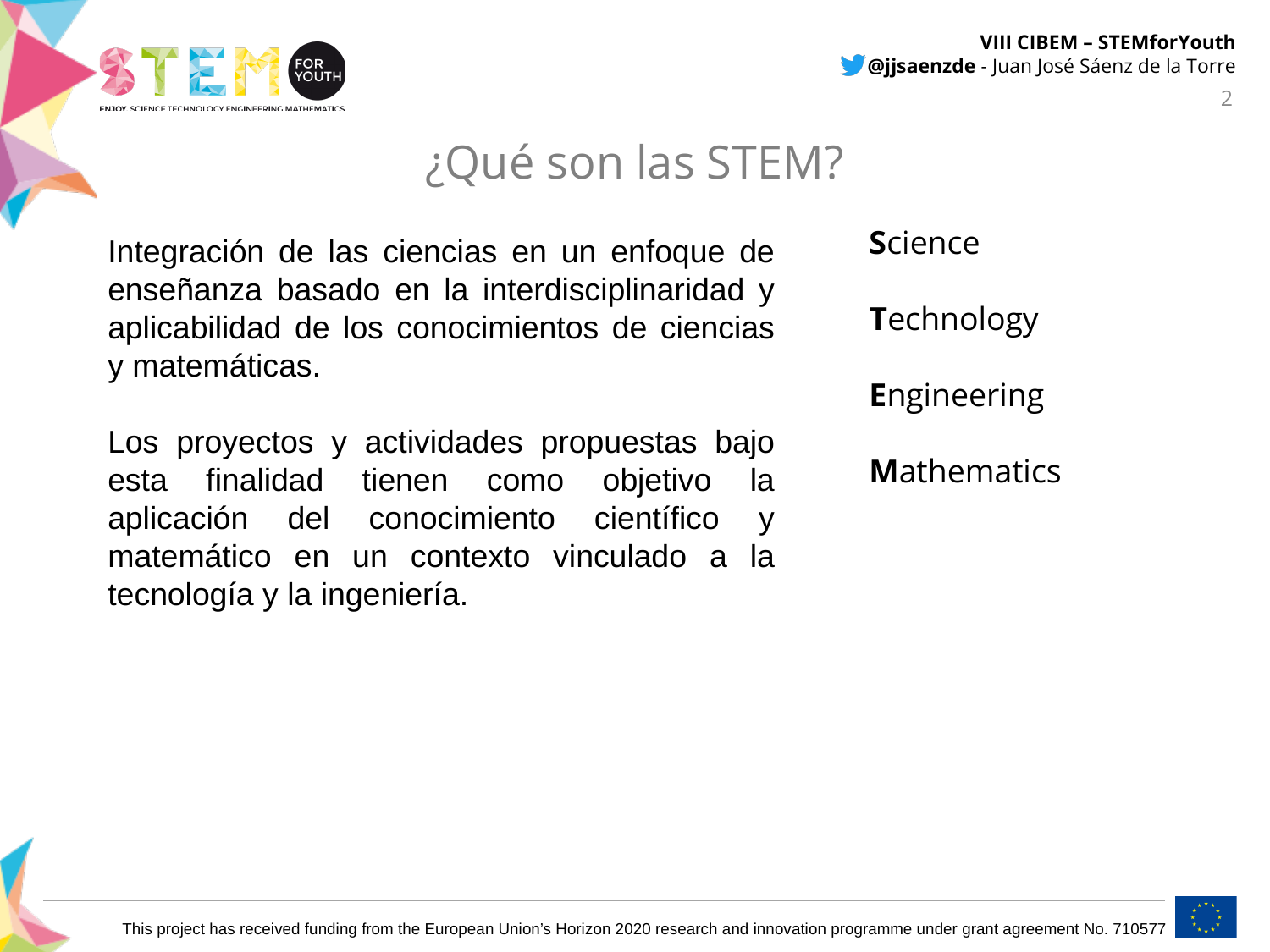

¿Qué son las STEM?
Science

Technology

Engineering

Mathematics
Integración de las ciencias en un enfoque de enseñanza basado en la interdisciplinaridad y aplicabilidad de los conocimientos de ciencias y matemáticas.

Los proyectos y actividades propuestas bajo esta finalidad tienen como objetivo la aplicación del conocimiento científico y matemático en un contexto vinculado a la tecnología y la ingeniería.